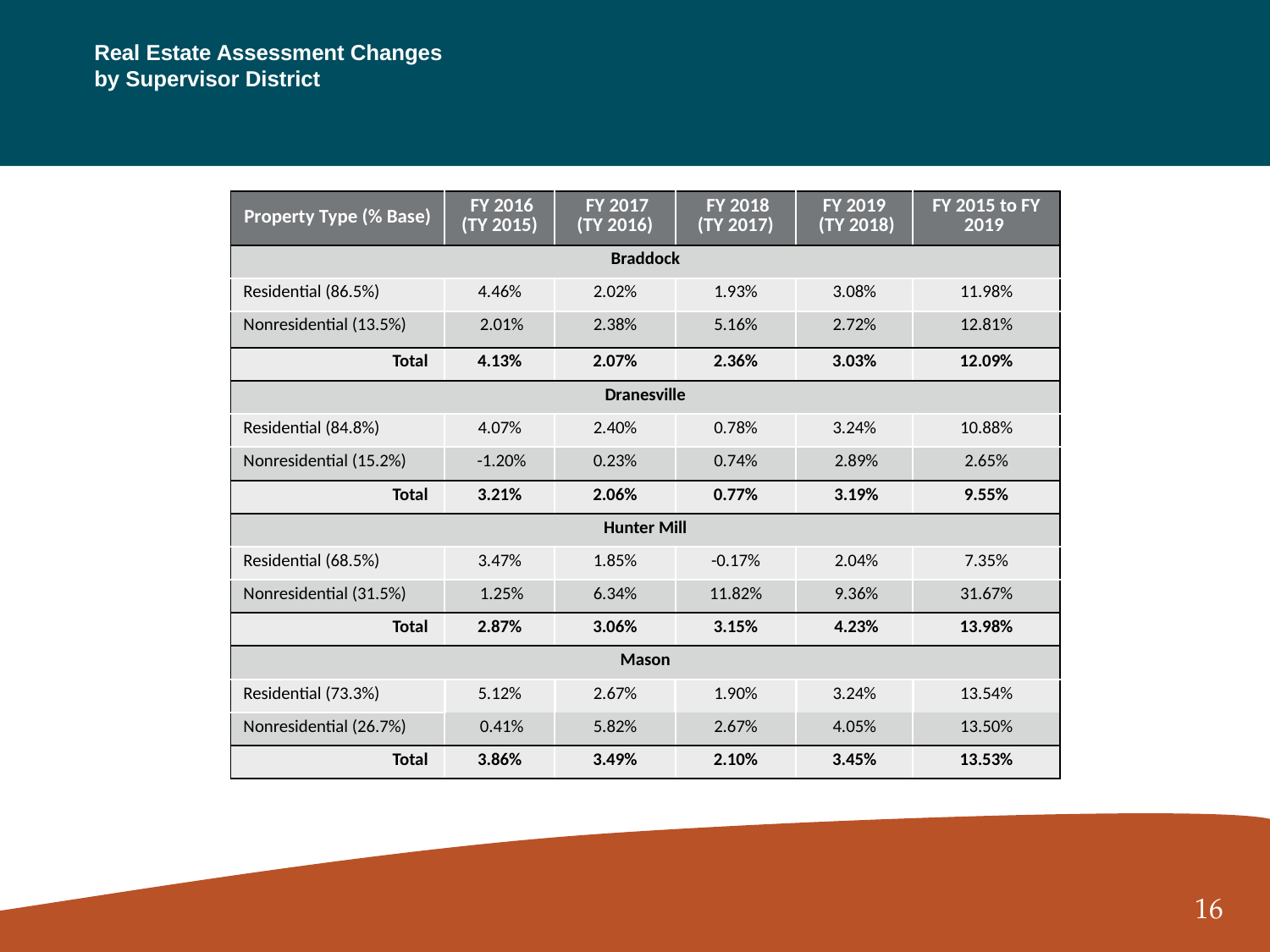

# Real Estate Assessment Changes by Supervisor District
| Property Type (% Base) | FY 2016 (TY 2015) | FY 2017 (TY 2016) | FY 2018 (TY 2017) | FY 2019 (TY 2018) | FY 2015 to FY 2019 |
| --- | --- | --- | --- | --- | --- |
| Braddock |  |  |  |  |  |
| Residential (86.5%) | 4.46% | 2.02% | 1.93% | 3.08% | 11.98% |
| Nonresidential (13.5%) | 2.01% | 2.38% | 5.16% | 2.72% | 12.81% |
| Total | 4.13% | 2.07% | 2.36% | 3.03% | 12.09% |
| Dranesville |  |  |  |  |  |
| Residential (84.8%) | 4.07% | 2.40% | 0.78% | 3.24% | 10.88% |
| Nonresidential (15.2%) | -1.20% | 0.23% | 0.74% | 2.89% | 2.65% |
| Total | 3.21% | 2.06% | 0.77% | 3.19% | 9.55% |
| Hunter Mill |  |  |  |  |  |
| Residential (68.5%) | 3.47% | 1.85% | -0.17% | 2.04% | 7.35% |
| Nonresidential (31.5%) | 1.25% | 6.34% | 11.82% | 9.36% | 31.67% |
| Total | 2.87% | 3.06% | 3.15% | 4.23% | 13.98% |
| Mason |  |  |  |  |  |
| Residential (73.3%) | 5.12% | 2.67% | 1.90% | 3.24% | 13.54% |
| Nonresidential (26.7%) | 0.41% | 5.82% | 2.67% | 4.05% | 13.50% |
| Total | 3.86% | 3.49% | 2.10% | 3.45% | 13.53% |
16